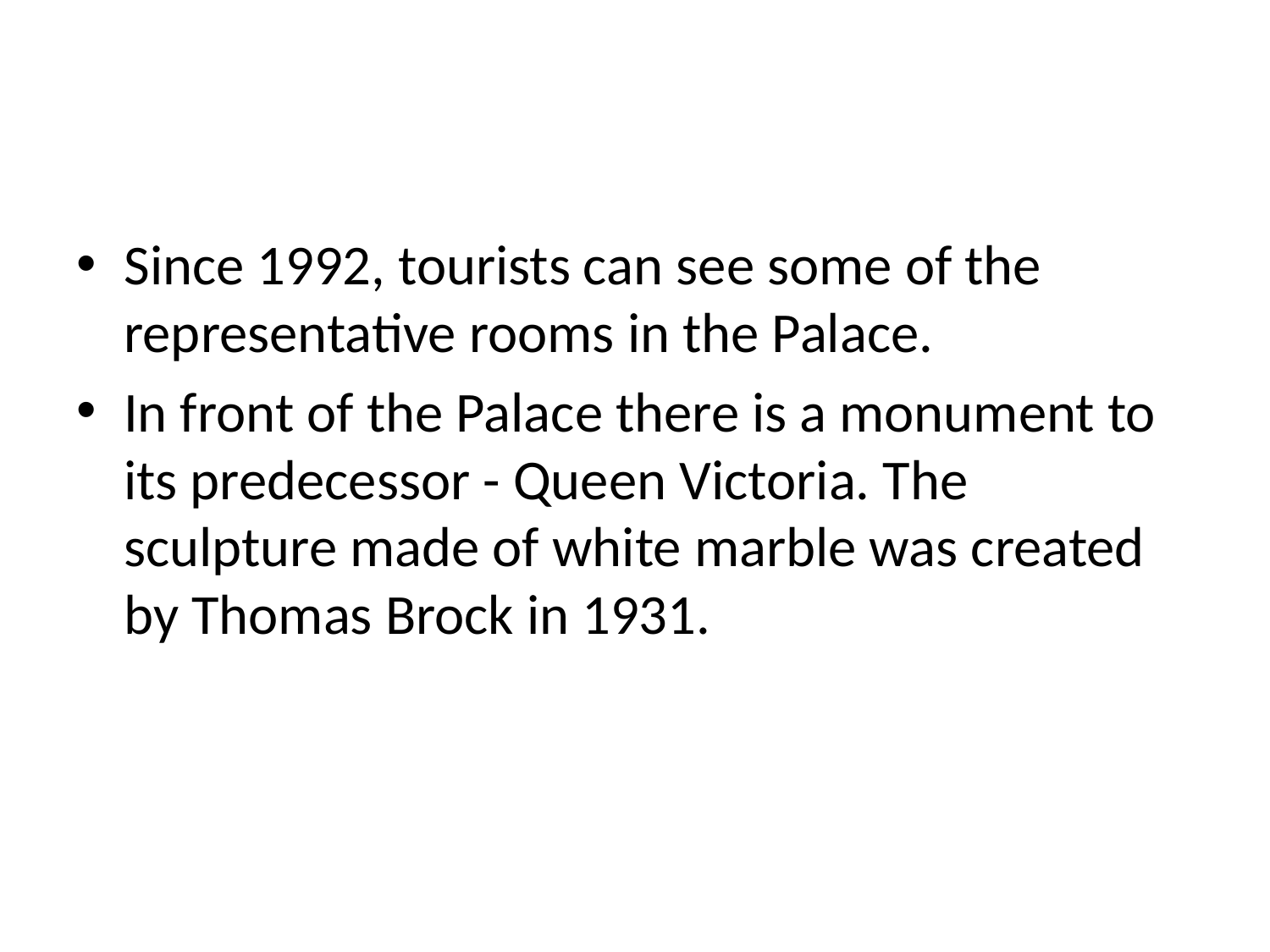

#
Since 1992, tourists can see some of the representative rooms in the Palace.
In front of the Palace there is a monument to its predecessor - Queen Victoria. The sculpture made of white marble was created by Thomas Brock in 1931.